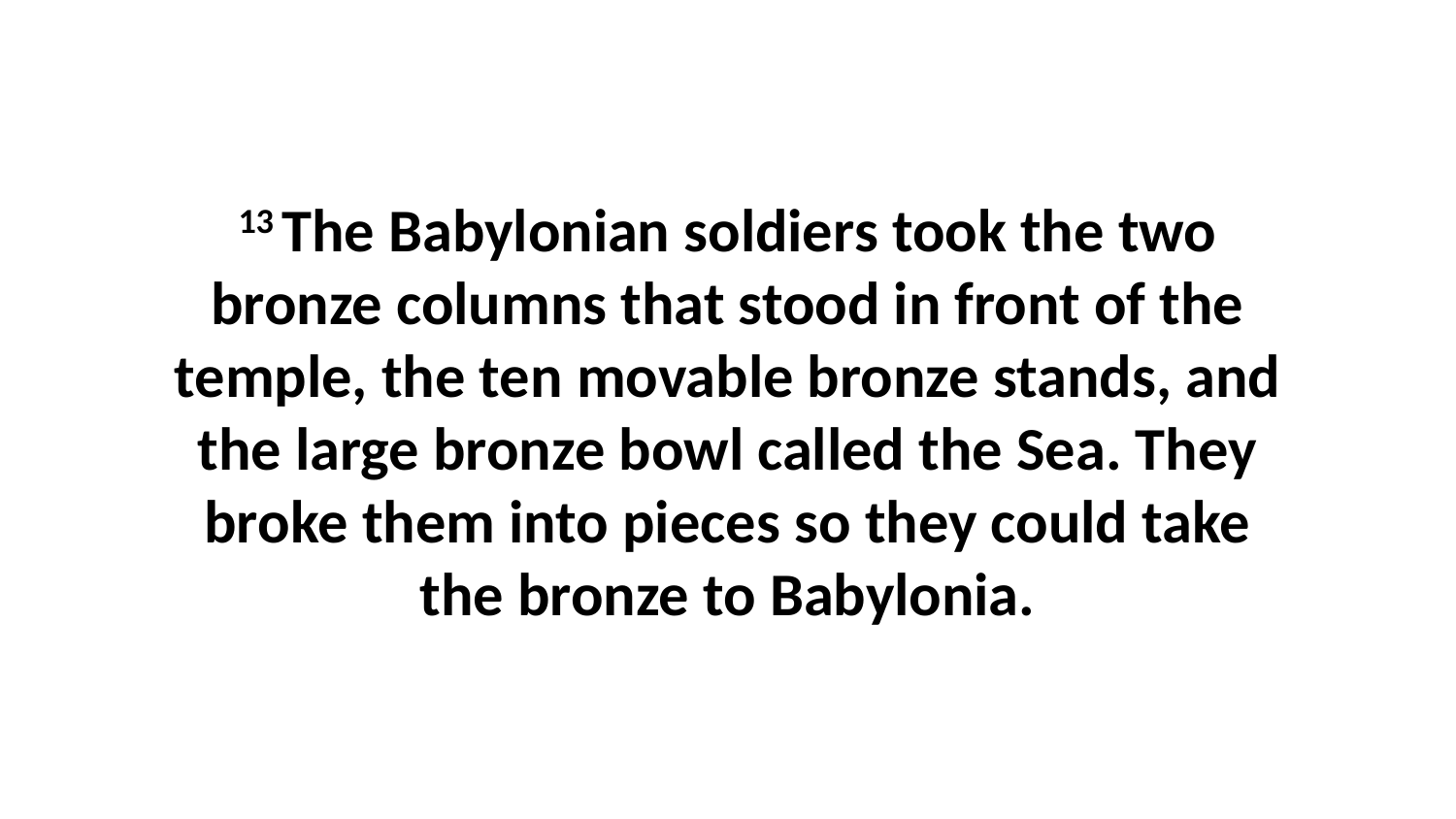

13 The Babylonian soldiers took the two bronze columns that stood in front of the temple, the ten movable bronze stands, and the large bronze bowl called the Sea. They broke them into pieces so they could take the bronze to Babylonia.